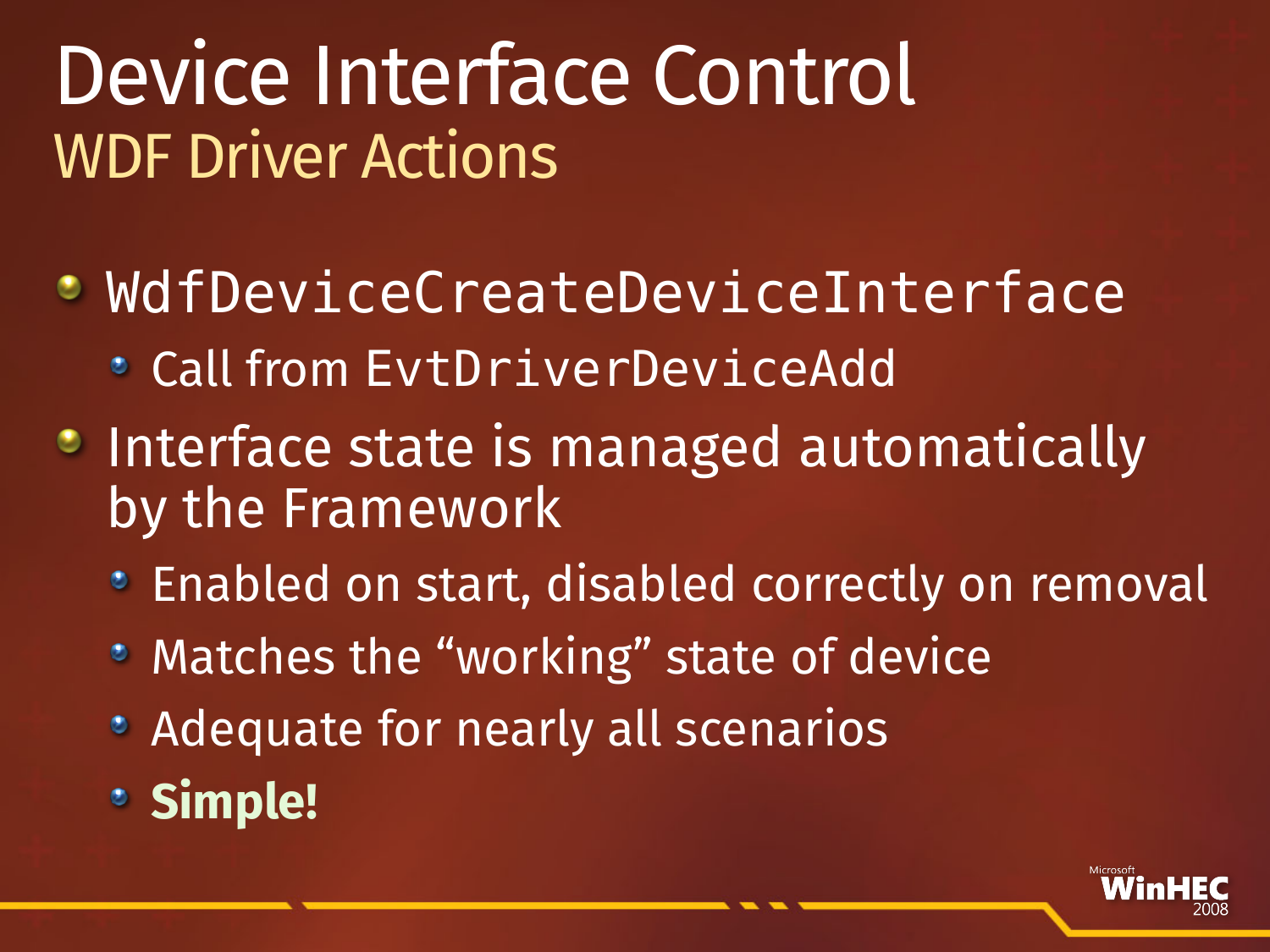

# Device Interface Control WDF Driver Actions
WdfDeviceCreateDeviceInterface
Call from EvtDriverDeviceAdd
Interface state is managed automatically by the Framework
Enabled on start, disabled correctly on removal
Matches the “working” state of device
Adequate for nearly all scenarios
Simple!